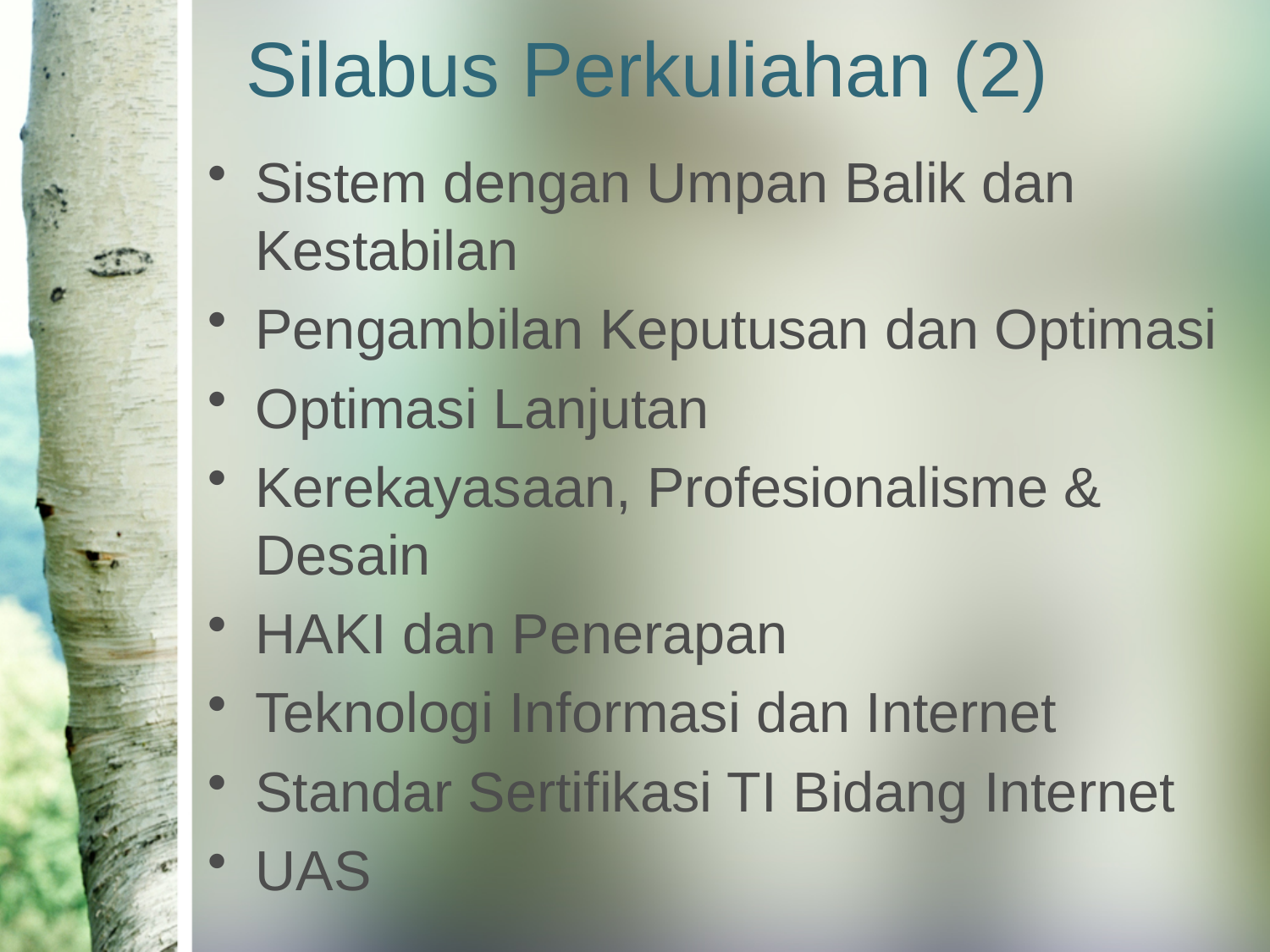

# Silabus Perkuliahan (2)
Sistem dengan Umpan Balik dan Kestabilan
Pengambilan Keputusan dan Optimasi
Optimasi Lanjutan
Kerekayasaan, Profesionalisme & Desain
HAKI dan Penerapan
Teknologi Informasi dan Internet
Standar Sertifikasi TI Bidang Internet
UAS